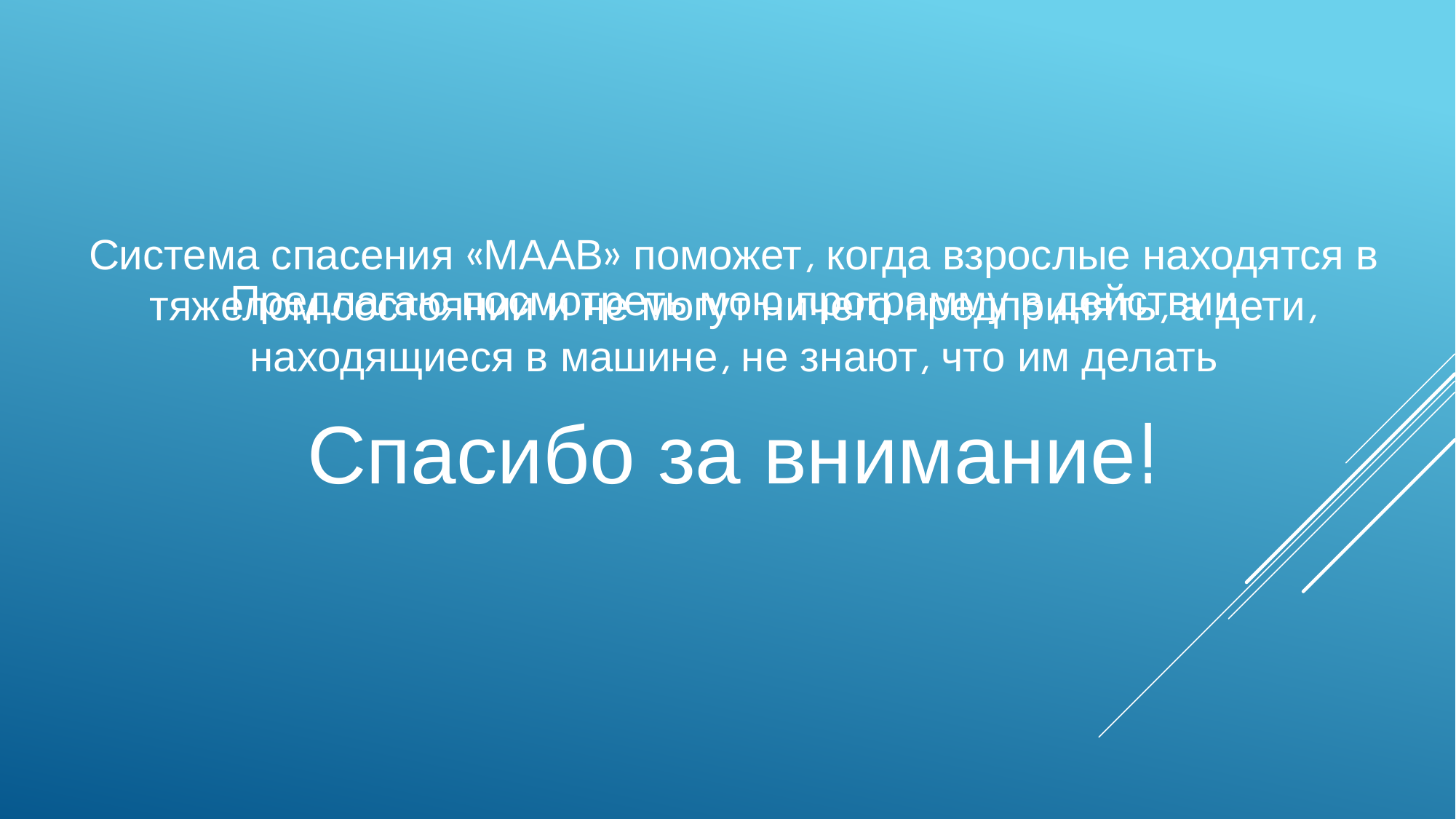

Система спасения «МААВ» поможет, когда взрослые находятся в тяжелом состоянии и не могут ничего предпринять, а дети, находящиеся в машине, не знают, что им делать
Предлагаю посмотреть мою программу в действии
Спасибо за внимание!